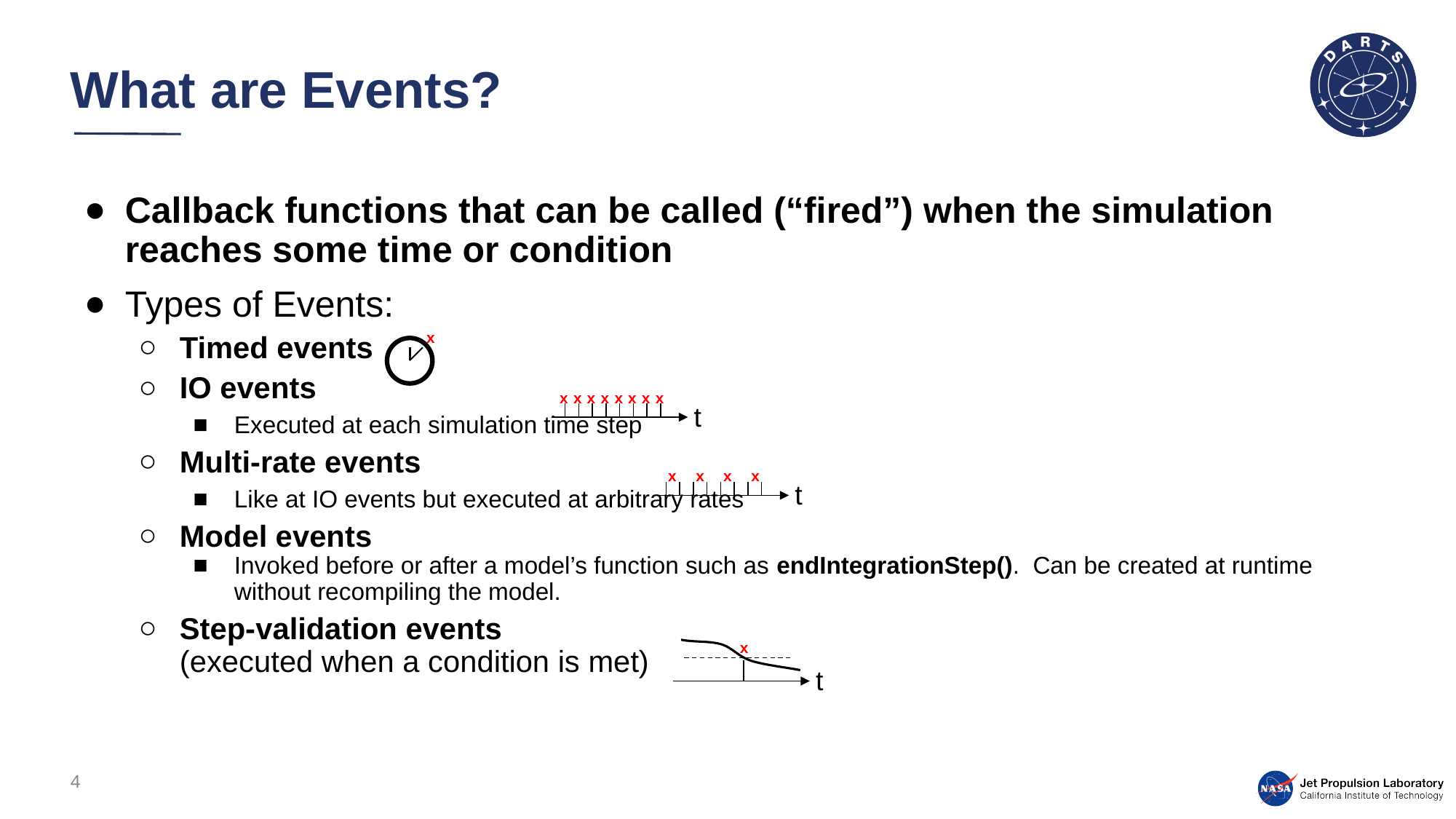

# What are Events?
Callback functions that can be called (“fired”) when the simulation reaches some time or condition
Types of Events:
Timed events
IO events
Executed at each simulation time step
Multi-rate events
Like at IO events but executed at arbitrary rates
Model events
Invoked before or after a model’s function such as endIntegrationStep().  Can be created at runtime without recompiling the model.
Step-validation events
(executed when a condition is met)
x

x
x
x
x
x
x
x
x
t
x
x
x
x
t
x

t
4